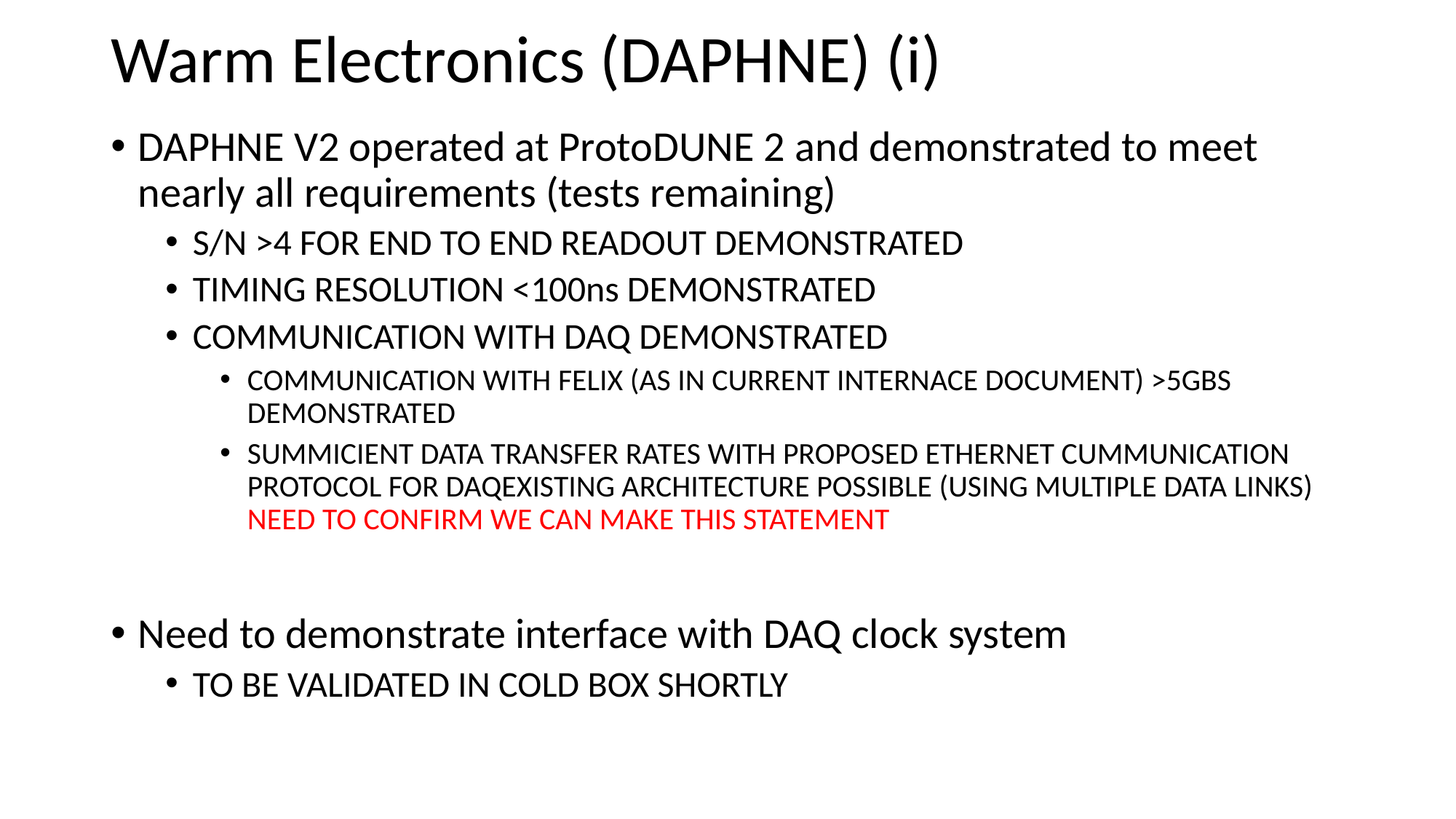

# Warm Electronics (DAPHNE) (i)
DAPHNE V2 operated at ProtoDUNE 2 and demonstrated to meet nearly all requirements (tests remaining)
S/N >4 FOR END TO END READOUT DEMONSTRATED
TIMING RESOLUTION <100ns DEMONSTRATED
COMMUNICATION WITH DAQ DEMONSTRATED
COMMUNICATION WITH FELIX (AS IN CURRENT INTERNACE DOCUMENT) >5GBS DEMONSTRATED
SUMMICIENT DATA TRANSFER RATES WITH PROPOSED ETHERNET CUMMUNICATION PROTOCOL FOR DAQEXISTING ARCHITECTURE POSSIBLE (USING MULTIPLE DATA LINKS) NEED TO CONFIRM WE CAN MAKE THIS STATEMENT

Need to demonstrate interface with DAQ clock system
TO BE VALIDATED IN COLD BOX SHORTLY